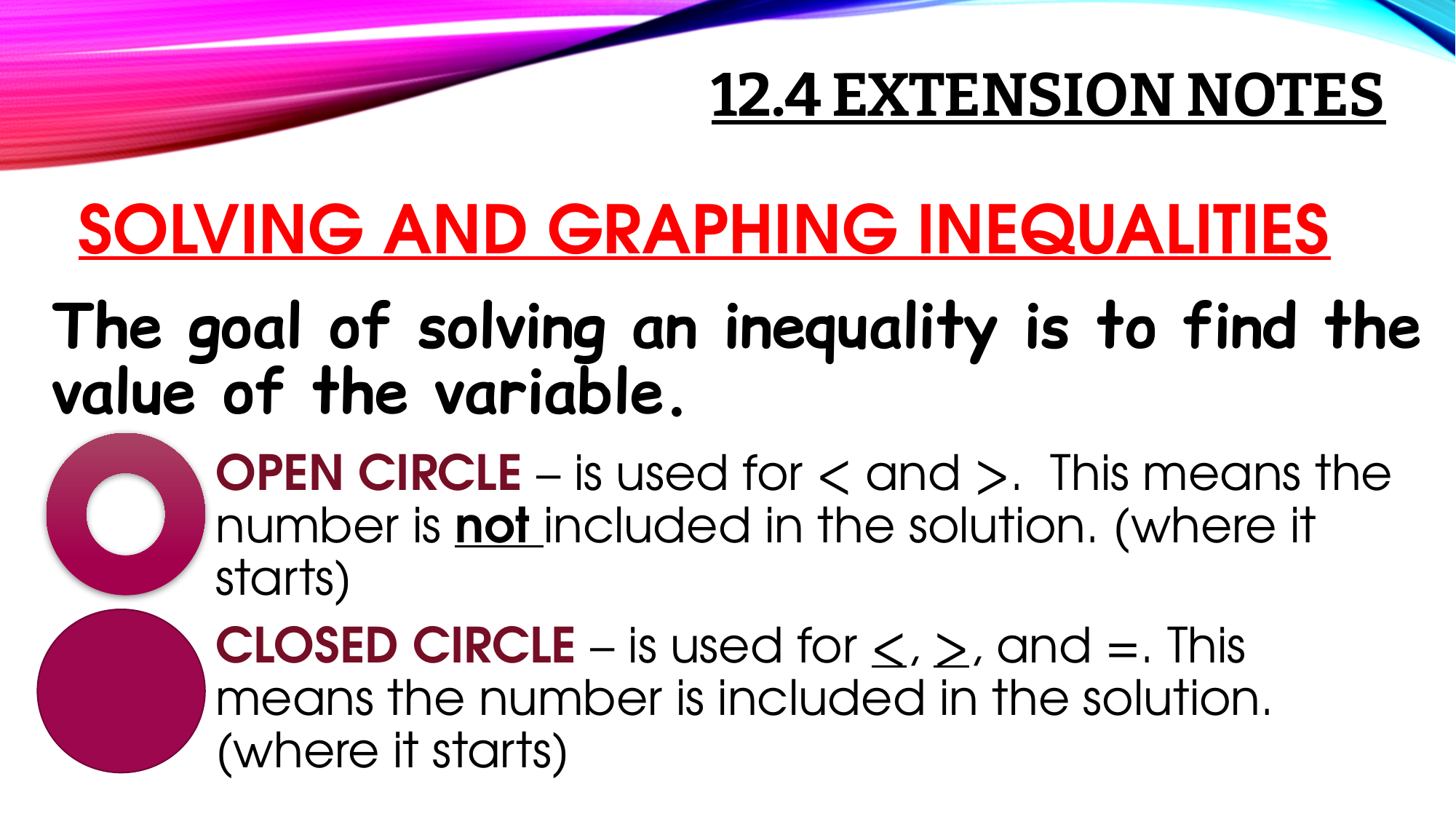

12.4 Extension Notes
Solving and graphing inequalities
The goal of solving an inequality is to find the value of the variable.

OPEN CIRCLE – is used for < and >.  This means the number is not included in the solution. (where it starts)
CLOSED CIRCLE – is used for <, >, and =. This means the number is included in the solution. (where it starts)